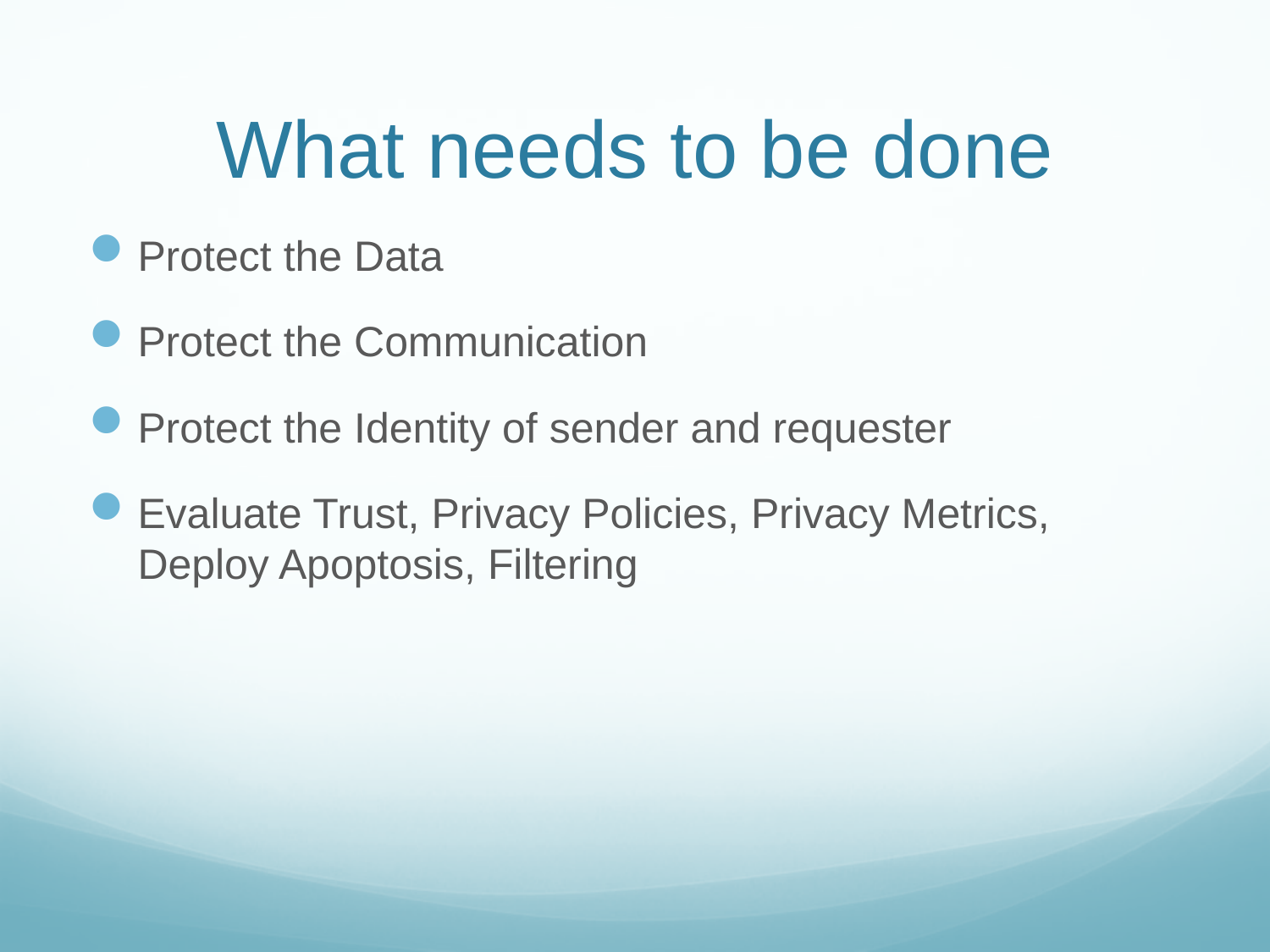

# What needs to be done
Protect the Data
Protect the Communication
Protect the Identity of sender and requester
Evaluate Trust, Privacy Policies, Privacy Metrics, Deploy Apoptosis, Filtering